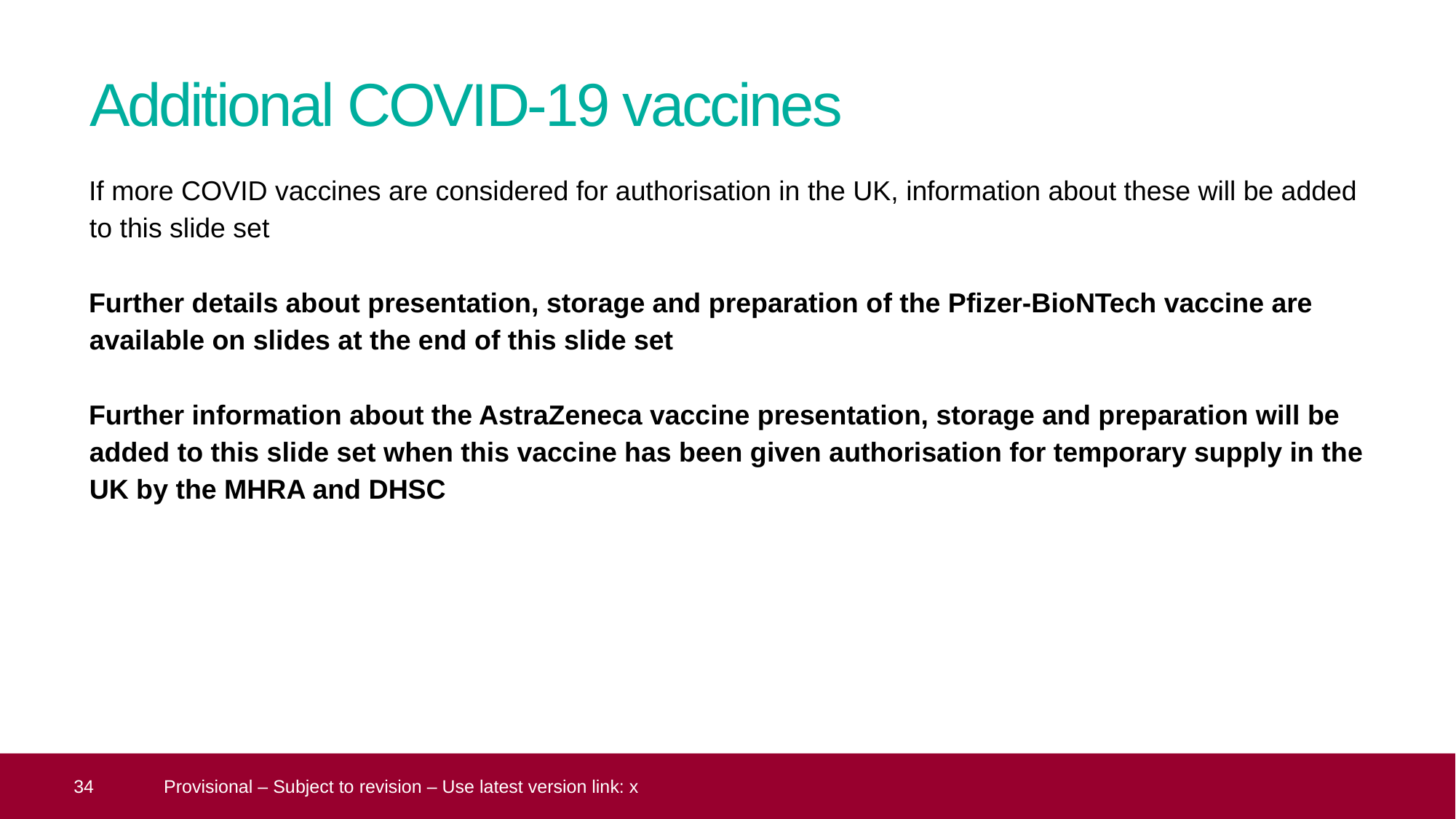

# Additional COVID-19 vaccines
If more COVID vaccines are considered for authorisation in the UK, information about these will be added to this slide set

Further details about presentation, storage and preparation of the Pfizer-BioNTech vaccine are available on slides at the end of this slide set

Further information about the AstraZeneca vaccine presentation, storage and preparation will be added to this slide set when this vaccine has been given authorisation for temporary supply in the UK by the MHRA and DHSC
  34
Provisional – Subject to revision – Use latest version link: x